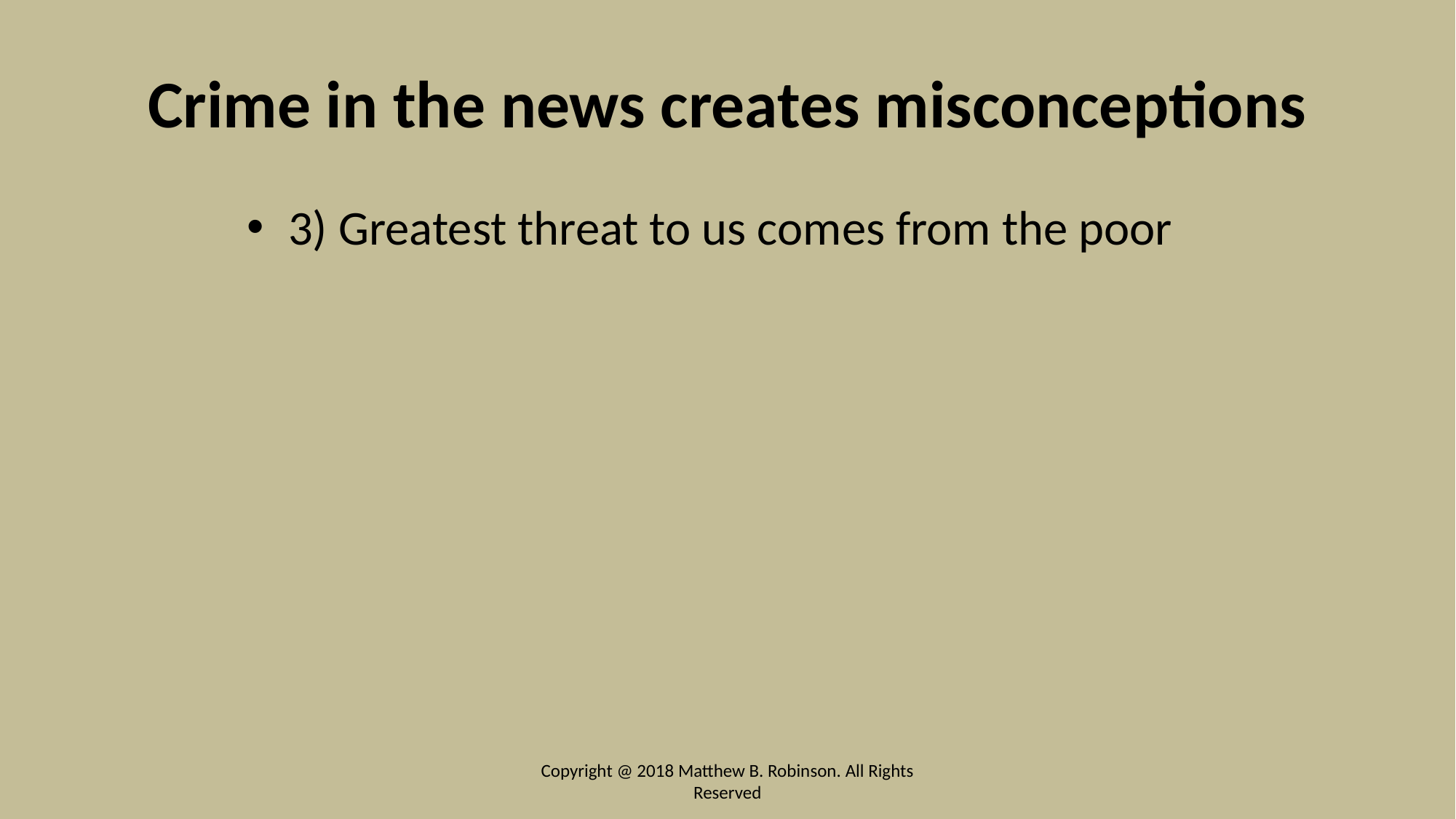

# Crime in the news creates misconceptions
3) Greatest threat to us comes from the poor

Copyright @ 2018 Matthew B. Robinson. All Rights Reserved